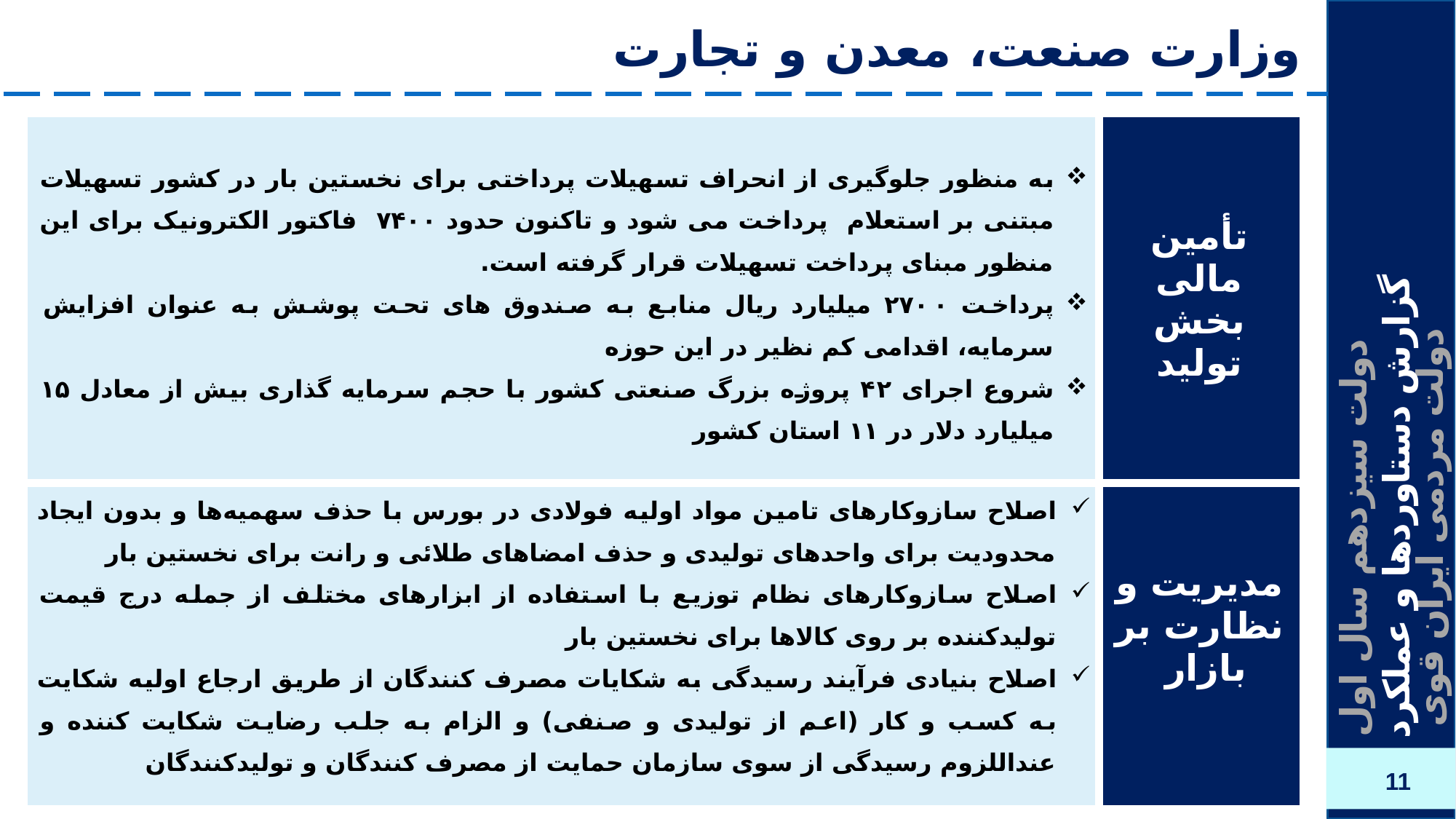

# وزارت صنعت، معدن و تجارت
| به منظور جلوگیری از انحراف تسهیلات پرداختی برای نخستین بار در کشور تسهیلات مبتنی بر استعلام پرداخت می شود و تاکنون حدود ۷۴۰۰ فاکتور الکترونیک برای این منظور مبنای پرداخت تسهیلات قرار گرفته است. پرداخت ۲۷۰۰ میلیارد ریال منابع به صندوق های تحت پوشش به عنوان افزایش سرمایه، اقدامی کم نظیر در این حوزه شروع اجرای ۴۲ پروژه بزرگ صنعتی کشور با حجم سرمایه گذاری بیش از معادل ۱۵ میلیارد دلار در ۱۱ استان کشور | تأمین مالی بخش تولید |
| --- | --- |
| اصلاح سازوکارهای تامین مواد اولیه فولادی در بورس با حذف سهمیه‌ها و بدون ایجاد محدودیت برای واحدهای تولیدی و حذف امضاهای طلائی و رانت برای نخستین بار اصلاح سازوکارهای نظام توزیع با استفاده از ابزارهای مختلف از جمله درج قیمت تولیدکننده بر روی کالاها برای نخستین بار اصلاح بنیادی فرآیند رسیدگی به شکایات مصرف کنندگان از طریق ارجاع اولیه شکایت به کسب و کار (اعم از تولیدی و صنفی) و الزام به جلب رضایت شکایت کننده و عنداللزوم رسیدگی از سوی سازمان حمایت از مصرف کنندگان و تولیدکنندگان | مدیریت و نظارت بر بازار |